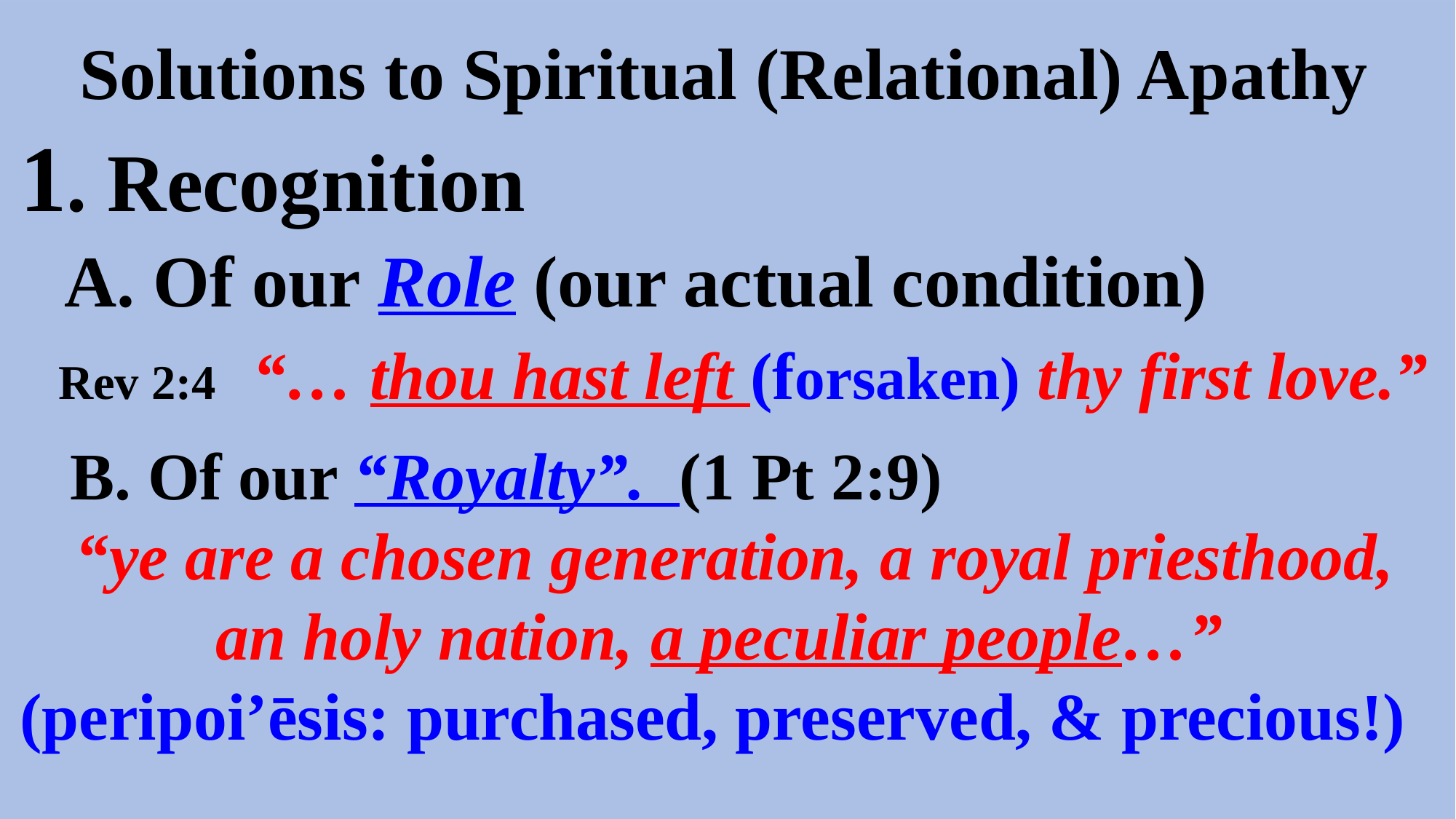

Solutions to Spiritual (Relational) Apathy
1. Recognition
   A. Of our Role (our actual condition)
  Rev 2:4   “… thou hast left (forsaken) thy first love.”
   B. Of our “Royalty”.  (1 Pt 2:9)
 “ye are a chosen generation, a royal priesthood,
an holy nation, a peculiar people…”
(peripoi’ēsis: purchased, preserved, & precious!)